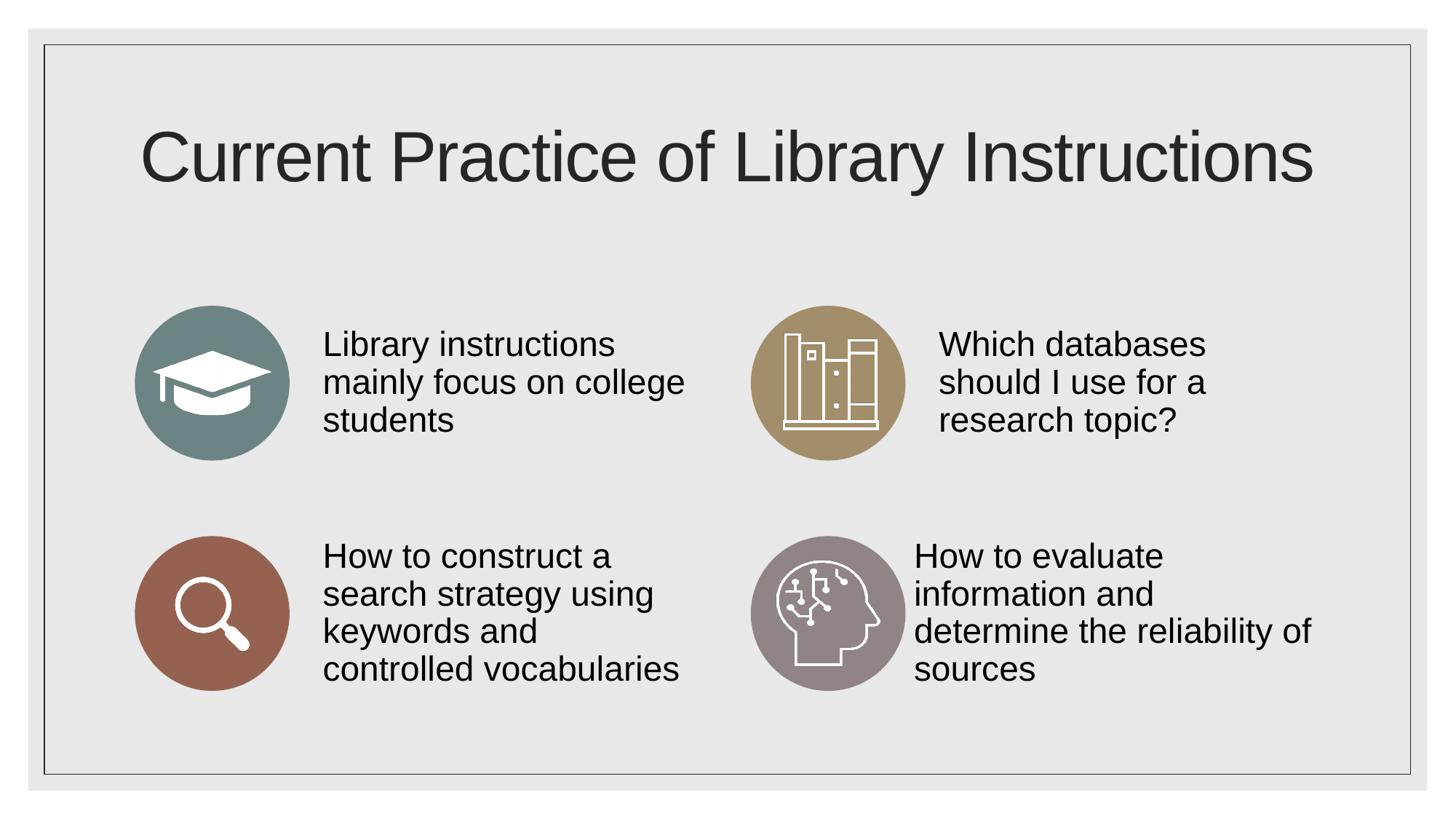

# Current Practice of Library Instructions
Library instructions mainly focus on college students
Which databases should I use for a research topic?
How to construct a search strategy using keywords and controlled vocabularies
How to evaluate information and determine the reliability of sources